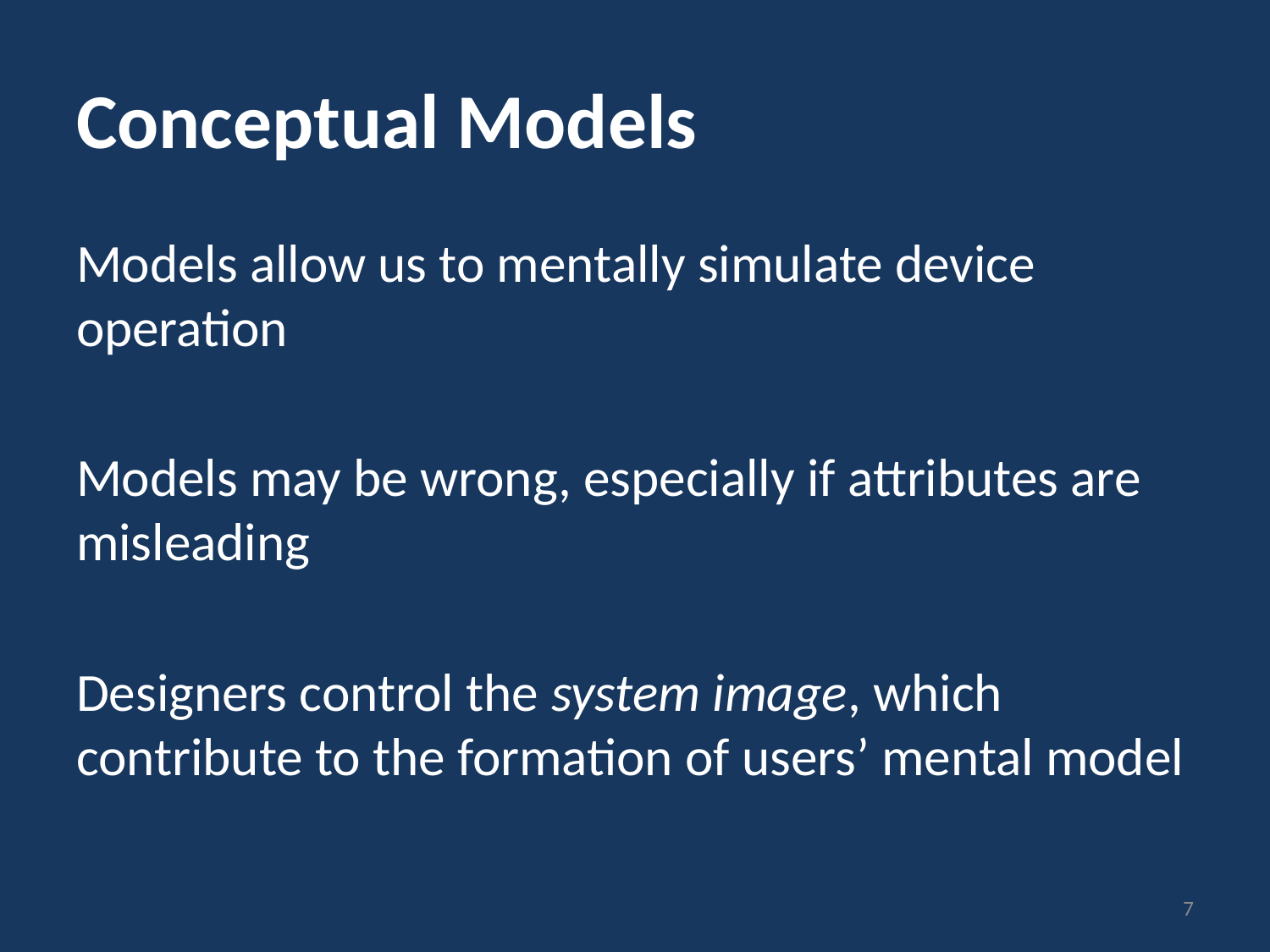

# Conceptual Models
Models allow us to mentally simulate device operation

Models may be wrong, especially if attributes are misleading

Designers control the system image, which contribute to the formation of users’ mental model
7